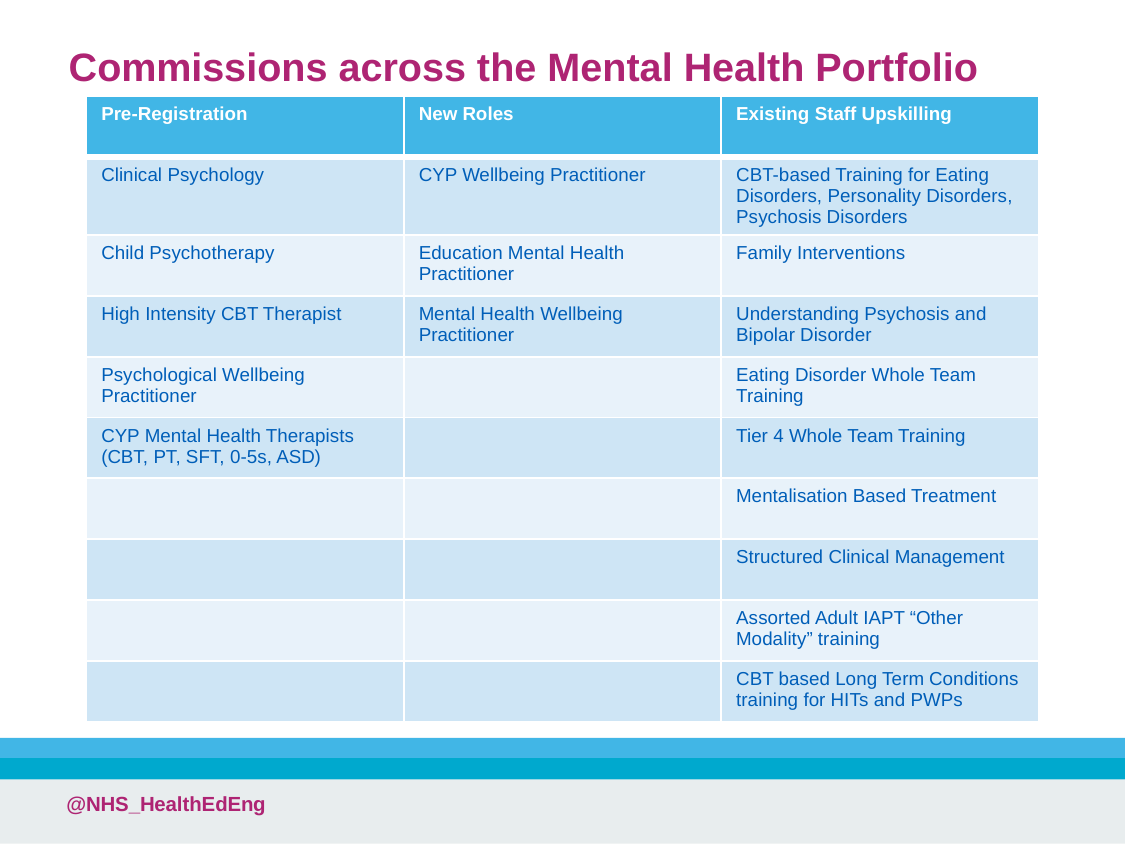

# Commissions across the Mental Health Portfolio
| Pre-Registration | New Roles | Existing Staff Upskilling |
| --- | --- | --- |
| Clinical Psychology | CYP Wellbeing Practitioner | CBT-based Training for Eating Disorders, Personality Disorders, Psychosis Disorders |
| Child Psychotherapy | Education Mental Health Practitioner | Family Interventions |
| High Intensity CBT Therapist | Mental Health Wellbeing Practitioner | Understanding Psychosis and Bipolar Disorder |
| Psychological Wellbeing Practitioner |  | Eating Disorder Whole Team Training |
| CYP Mental Health Therapists (CBT, PT, SFT, 0-5s, ASD) |  | Tier 4 Whole Team Training |
|  |  | Mentalisation Based Treatment |
|  |  | Structured Clinical Management |
|  |  | Assorted Adult IAPT “Other Modality” training |
|  |  | CBT based Long Term Conditions training for HITs and PWPs |